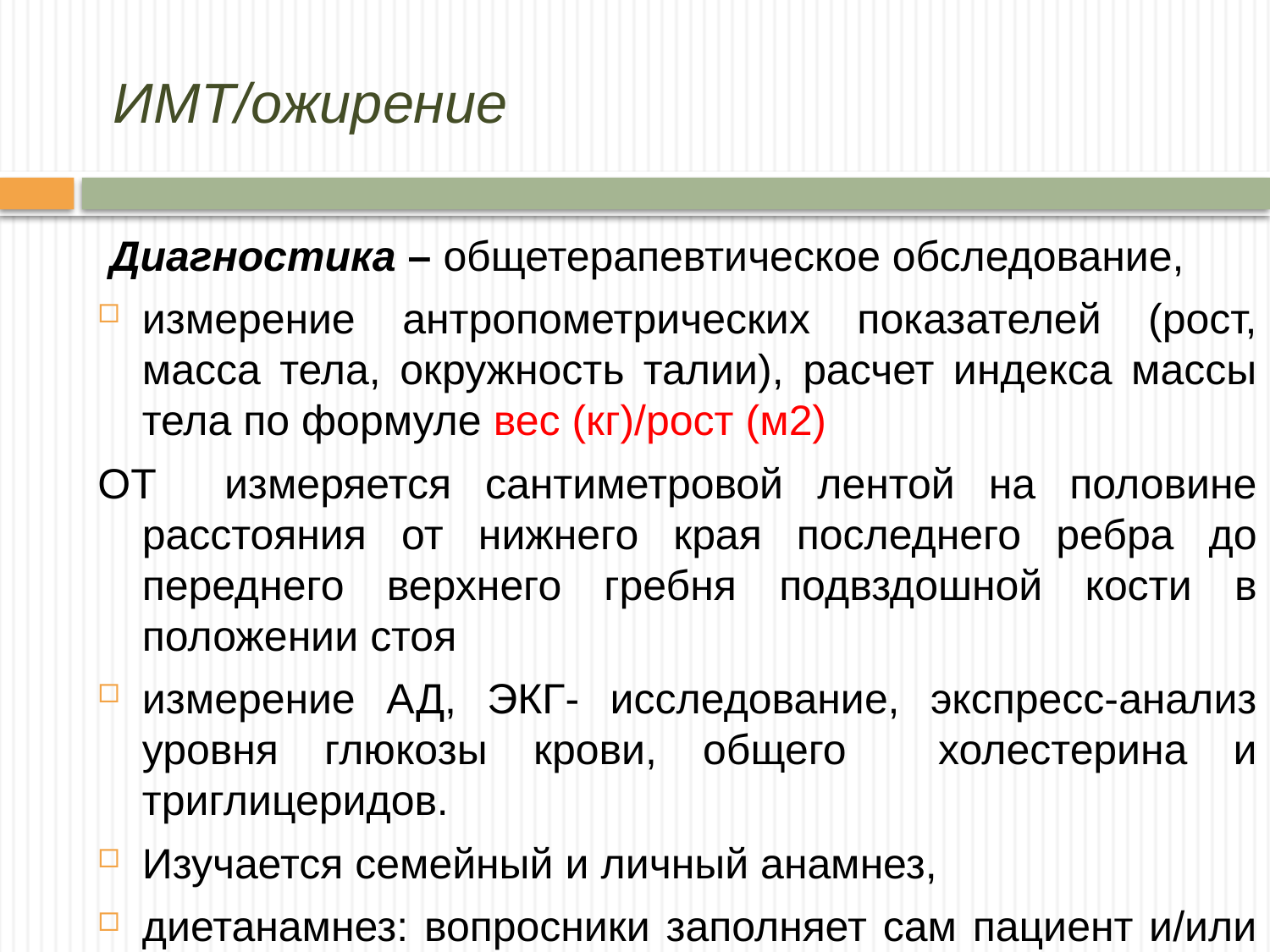

# ИМТ/ожирение
 Диагностика – общетерапевтическое обследование,
измерение антропометрических показателей (рост, масса тела, окружность талии), расчет индекса массы тела по формуле вес (кг)/рост (м2)
ОТ  измеряется сантиметровой лентой на половине расстояния от нижнего края последнего ребра до переднего верхнего гребня подвздошной кости в положении стоя
измерение АД, ЭКГ- исследование, экспресс-анализ уровня глюкозы крови, общего  холестерина и триглицеридов.
Изучается семейный и личный анамнез,
диетанамнез: вопросники заполняет сам пациент и/или медицинская сестра и/или врач